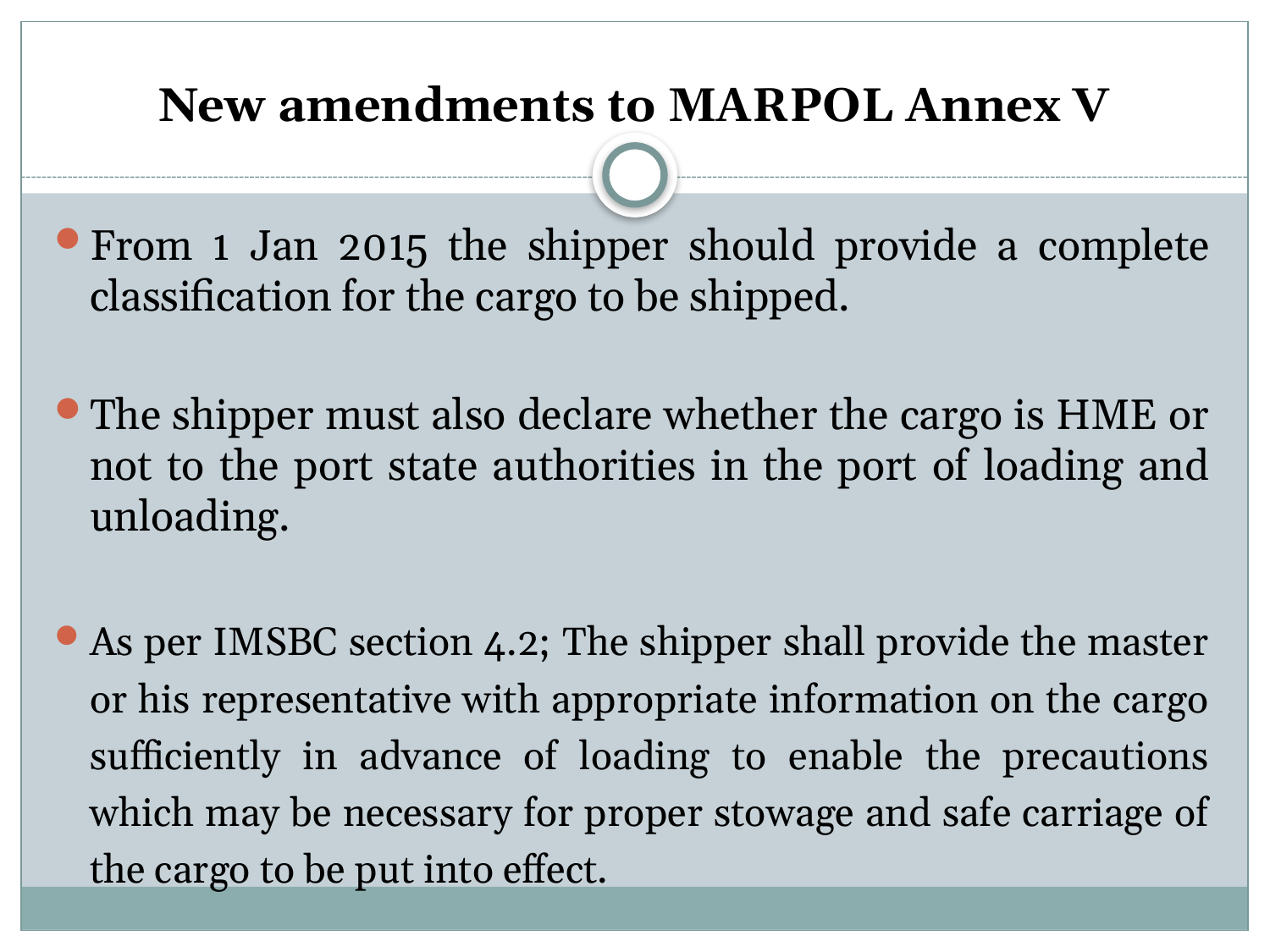

# New amendments to MARPOL Annex V
From 1 Jan 2015 the shipper should provide a complete classification for the cargo to be shipped.

The shipper must also declare whether the cargo is HME or not to the port state authorities in the port of loading and unloading.

As per IMSBC section 4.2; The shipper shall provide the master or his representative with appropriate information on the cargo sufficiently in advance of loading to enable the precautions which may be necessary for proper stowage and safe carriage of the cargo to be put into effect.